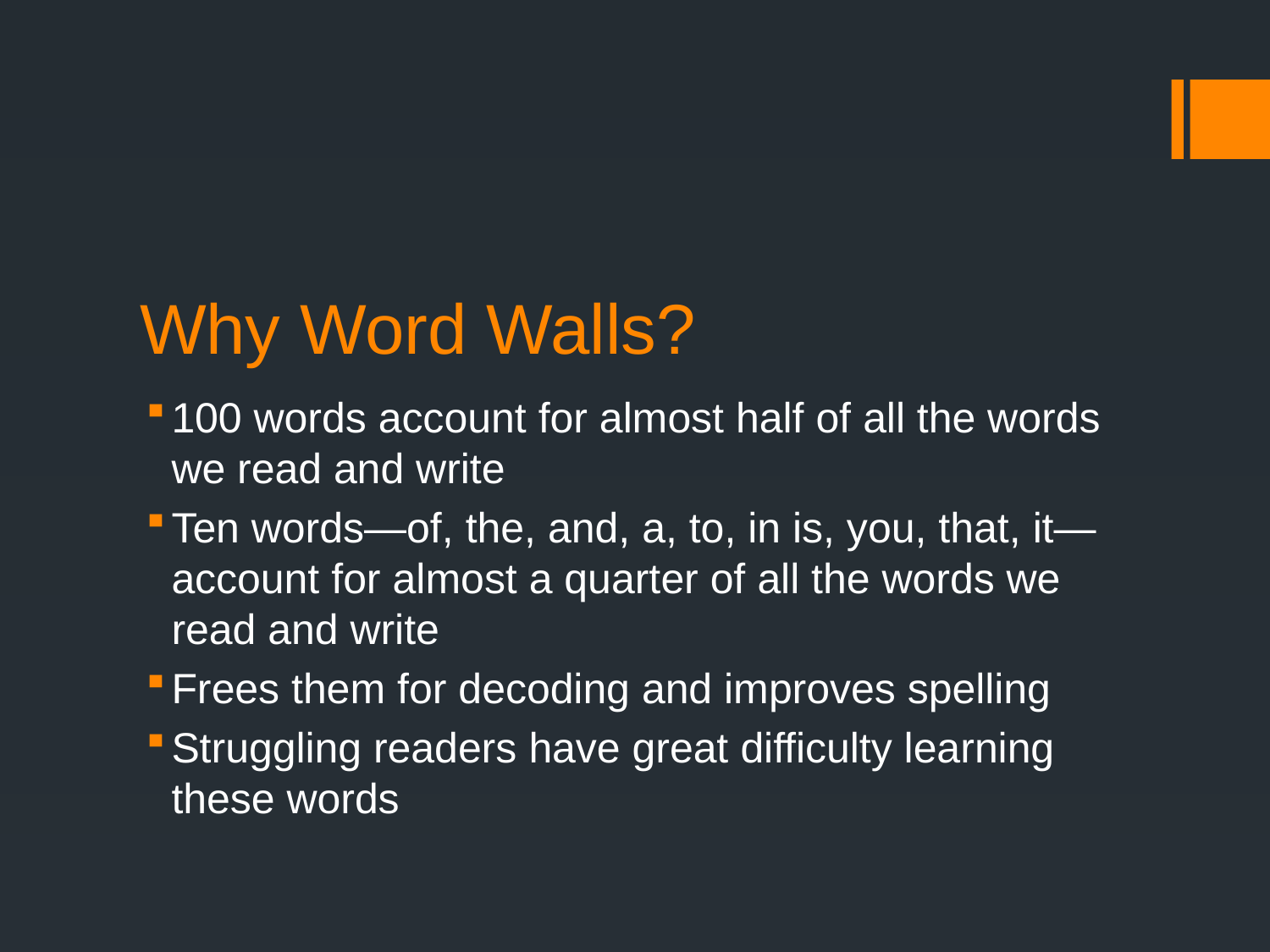

# Why Word Walls?
100 words account for almost half of all the words we read and write
Ten words—of, the, and, a, to, in is, you, that, it—account for almost a quarter of all the words we read and write
Frees them for decoding and improves spelling
Struggling readers have great difficulty learning these words